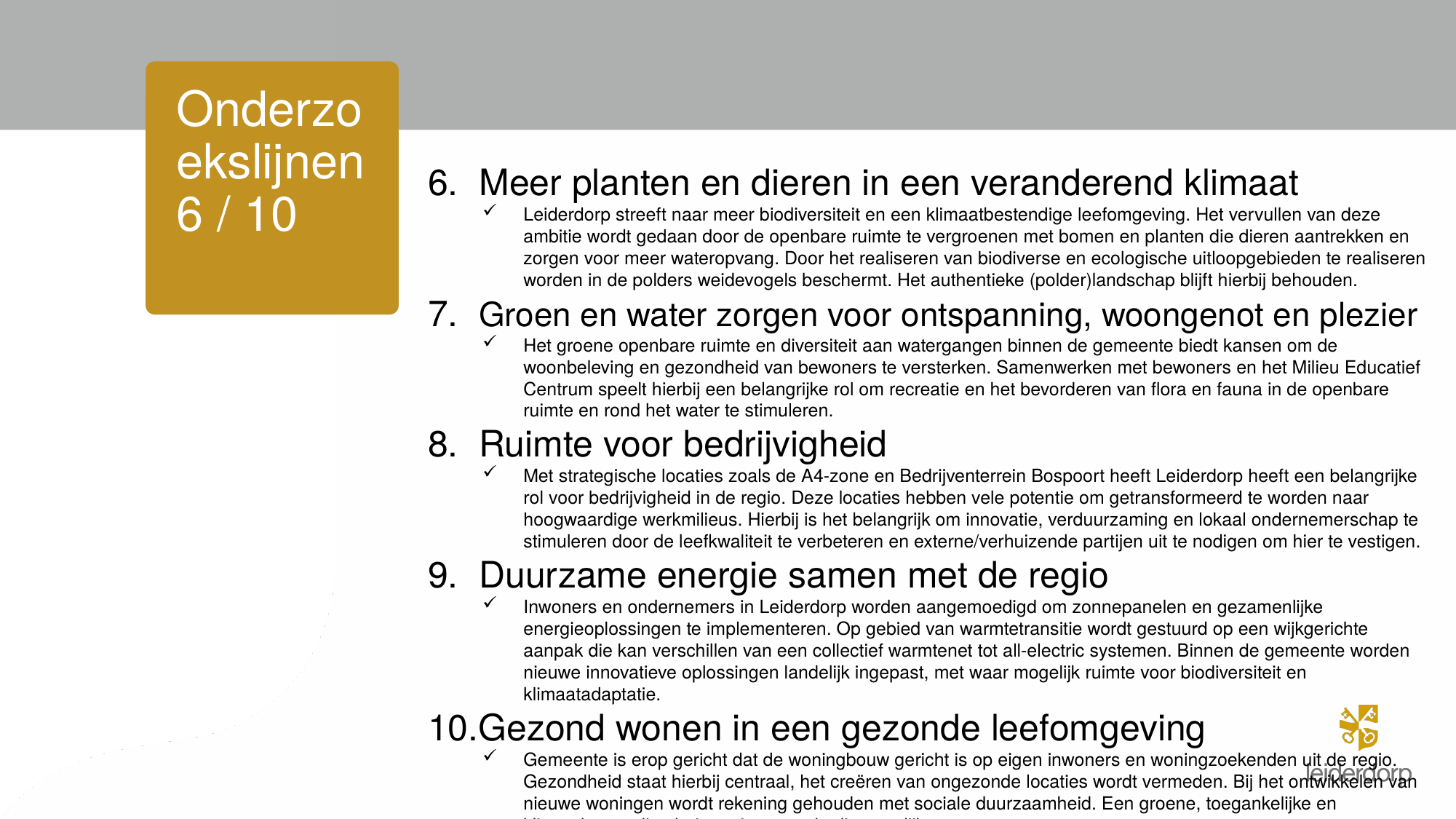

Onderzoekslijnen6 / 10
 Meer planten en dieren in een veranderend klimaat
Leiderdorp streeft naar meer biodiversiteit en een klimaatbestendige leefomgeving. Het vervullen van deze ambitie wordt gedaan door de openbare ruimte te vergroenen met bomen en planten die dieren aantrekken en zorgen voor meer wateropvang. Door het realiseren van biodiverse en ecologische uitloopgebieden te realiseren worden in de polders weidevogels beschermt. Het authentieke (polder)landschap blijft hierbij behouden.
 Groen en water zorgen voor ontspanning, woongenot en plezier
Het groene openbare ruimte en diversiteit aan watergangen binnen de gemeente biedt kansen om de woonbeleving en gezondheid van bewoners te versterken. Samenwerken met bewoners en het Milieu Educatief Centrum speelt hierbij een belangrijke rol om recreatie en het bevorderen van flora en fauna in de openbare ruimte en rond het water te stimuleren.
 Ruimte voor bedrijvigheid
Met strategische locaties zoals de A4-zone en Bedrijventerrein Bospoort heeft Leiderdorp heeft een belangrijke rol voor bedrijvigheid in de regio. Deze locaties hebben vele potentie om getransformeerd te worden naar  hoogwaardige werkmilieus. Hierbij is het belangrijk om innovatie, verduurzaming en lokaal ondernemerschap te stimuleren door de leefkwaliteit te verbeteren en externe/verhuizende partijen uit te nodigen om hier te vestigen.
 Duurzame energie samen met de regio
Inwoners en ondernemers in Leiderdorp worden aangemoedigd om zonnepanelen en gezamenlijke energieoplossingen te implementeren. Op gebied van warmtetransitie wordt gestuurd op een wijkgerichte aanpak die kan verschillen van een collectief warmtenet tot all-electric systemen. Binnen de gemeente worden nieuwe innovatieve oplossingen landelijk ingepast, met waar mogelijk ruimte voor biodiversiteit en klimaatadaptatie.
Gezond wonen in een gezonde leefomgeving
Gemeente is erop gericht dat de woningbouw gericht is op eigen inwoners en woningzoekenden uit de regio. Gezondheid staat hierbij centraal, het creëren van ongezonde locaties wordt vermeden. Bij het ontwikkelen van nieuwe woningen wordt rekening gehouden met sociale duurzaamheid. Een groene, toegankelijke en klimaatbestendige buitenruimte maakt dit mogelijk.